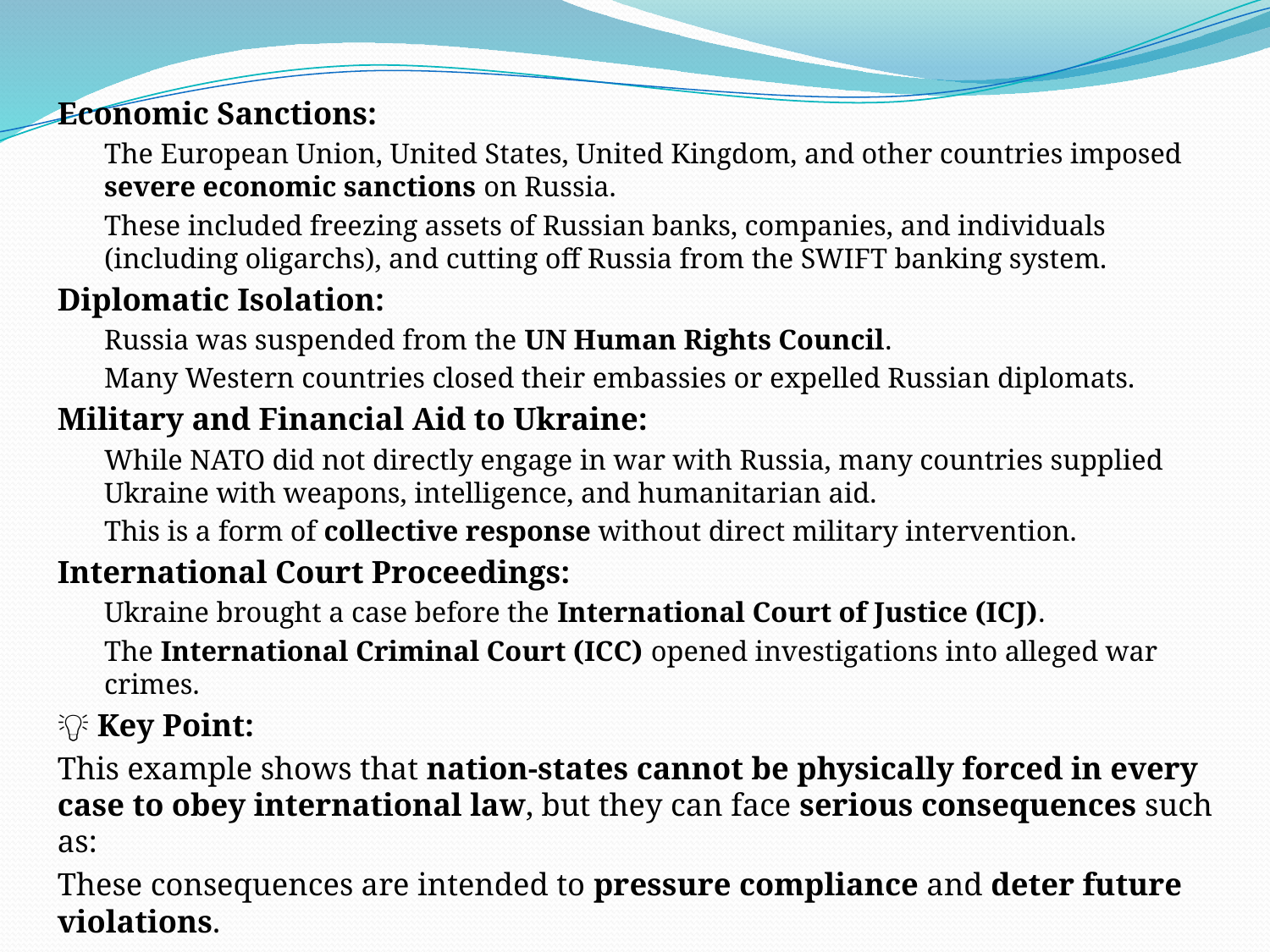

Economic Sanctions:
The European Union, United States, United Kingdom, and other countries imposed severe economic sanctions on Russia.
These included freezing assets of Russian banks, companies, and individuals (including oligarchs), and cutting off Russia from the SWIFT banking system.
Diplomatic Isolation:
Russia was suspended from the UN Human Rights Council.
Many Western countries closed their embassies or expelled Russian diplomats.
Military and Financial Aid to Ukraine:
While NATO did not directly engage in war with Russia, many countries supplied Ukraine with weapons, intelligence, and humanitarian aid.
This is a form of collective response without direct military intervention.
International Court Proceedings:
Ukraine brought a case before the International Court of Justice (ICJ).
The International Criminal Court (ICC) opened investigations into alleged war crimes.
💡 Key Point:
This example shows that nation-states cannot be physically forced in every case to obey international law, but they can face serious consequences such as:
These consequences are intended to pressure compliance and deter future violations.